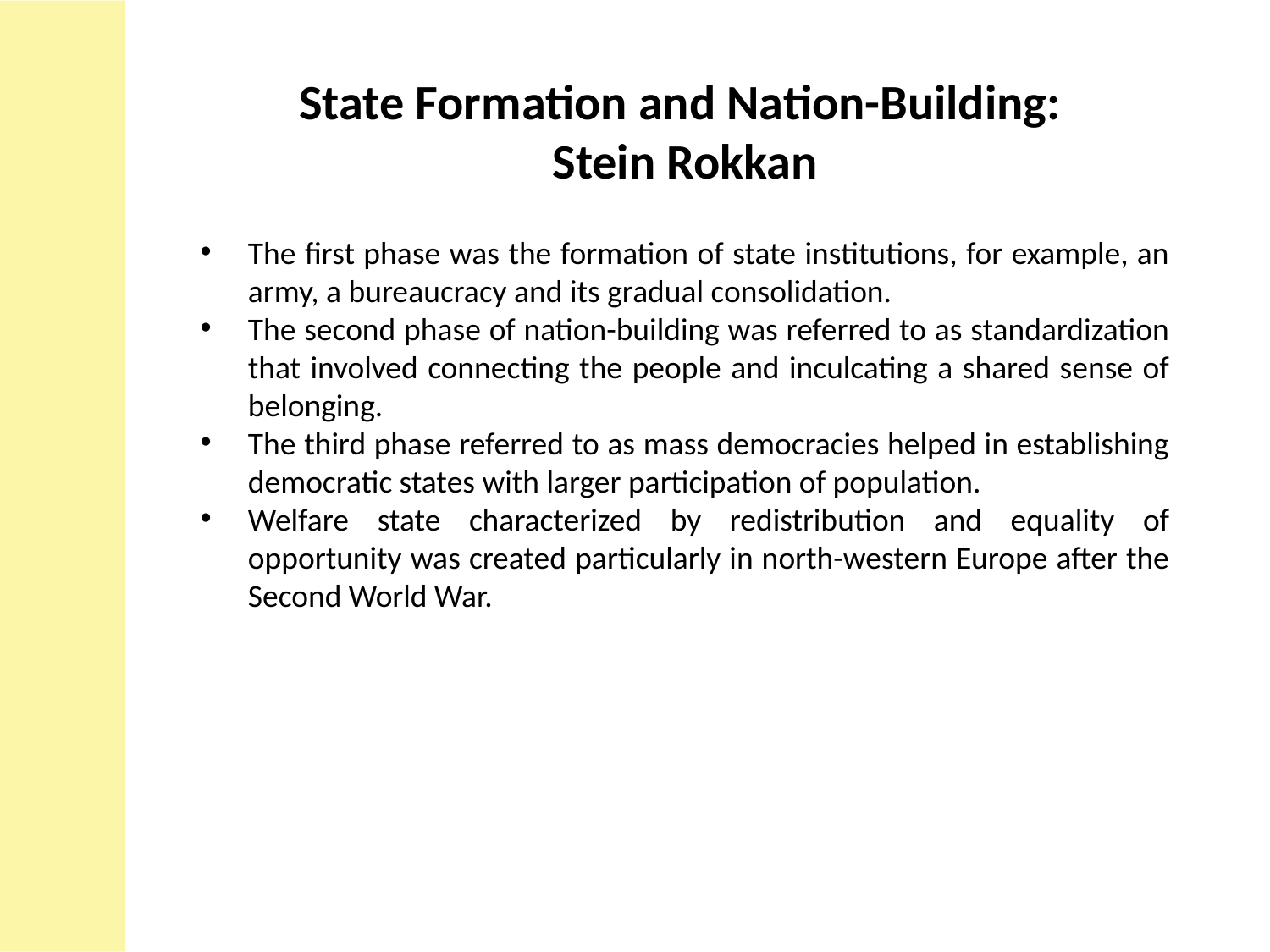

State Formation and Nation-Building:
Stein Rokkan
The first phase was the formation of state institutions, for example, an army, a bureaucracy and its gradual consolidation.
The second phase of nation-building was referred to as standardization that involved connecting the people and inculcating a shared sense of belonging.
The third phase referred to as mass democracies helped in establishing democratic states with larger participation of population.
Welfare state characterized by redistribution and equality of opportunity was created particularly in north-western Europe after the Second World War.